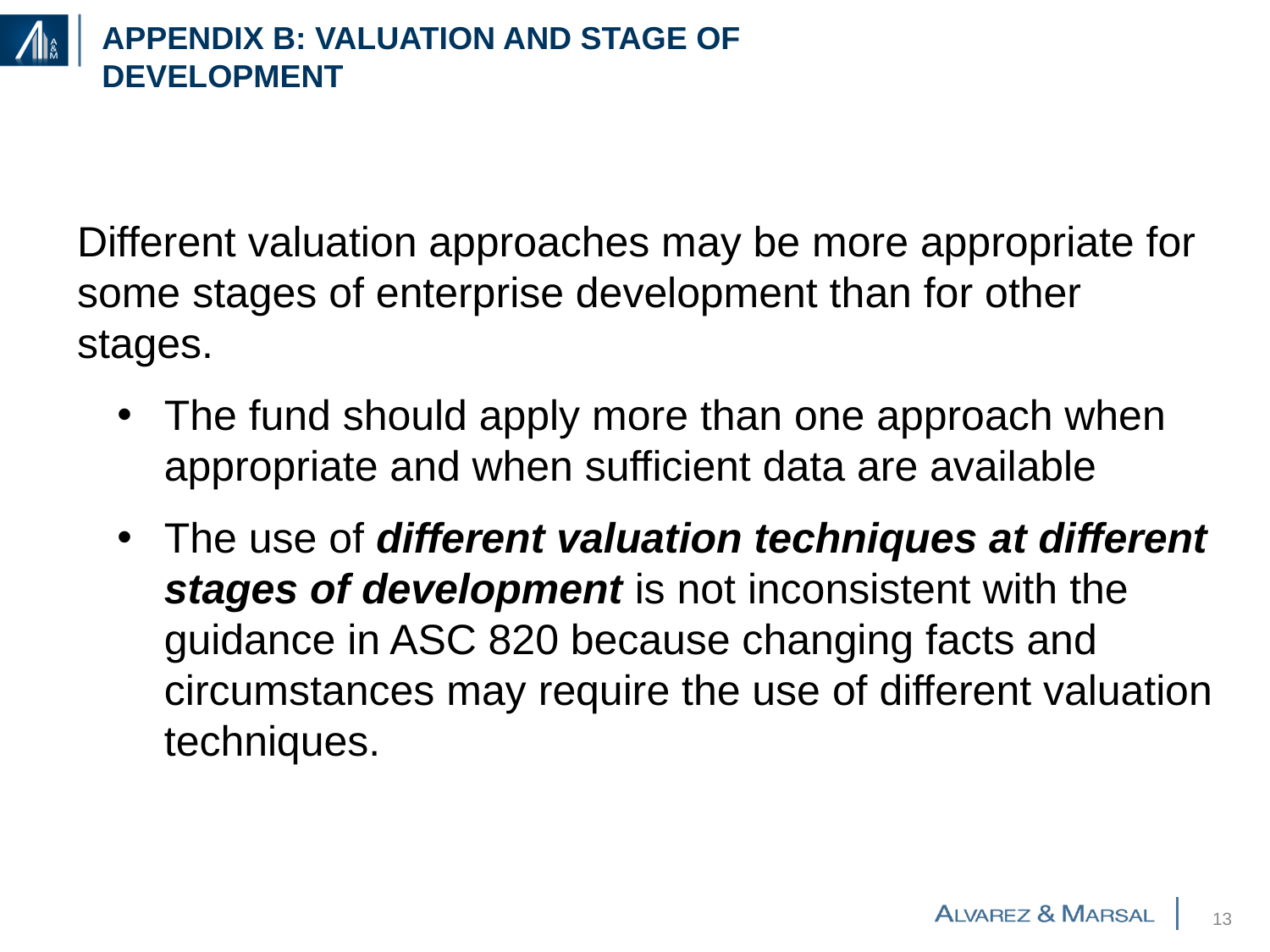

# Appendix b: Valuation and stage of development
Different valuation approaches may be more appropriate for some stages of enterprise development than for other stages.
The fund should apply more than one approach when appropriate and when sufficient data are available
The use of different valuation techniques at different stages of development is not inconsistent with the guidance in ASC 820 because changing facts and circumstances may require the use of different valuation techniques.
13